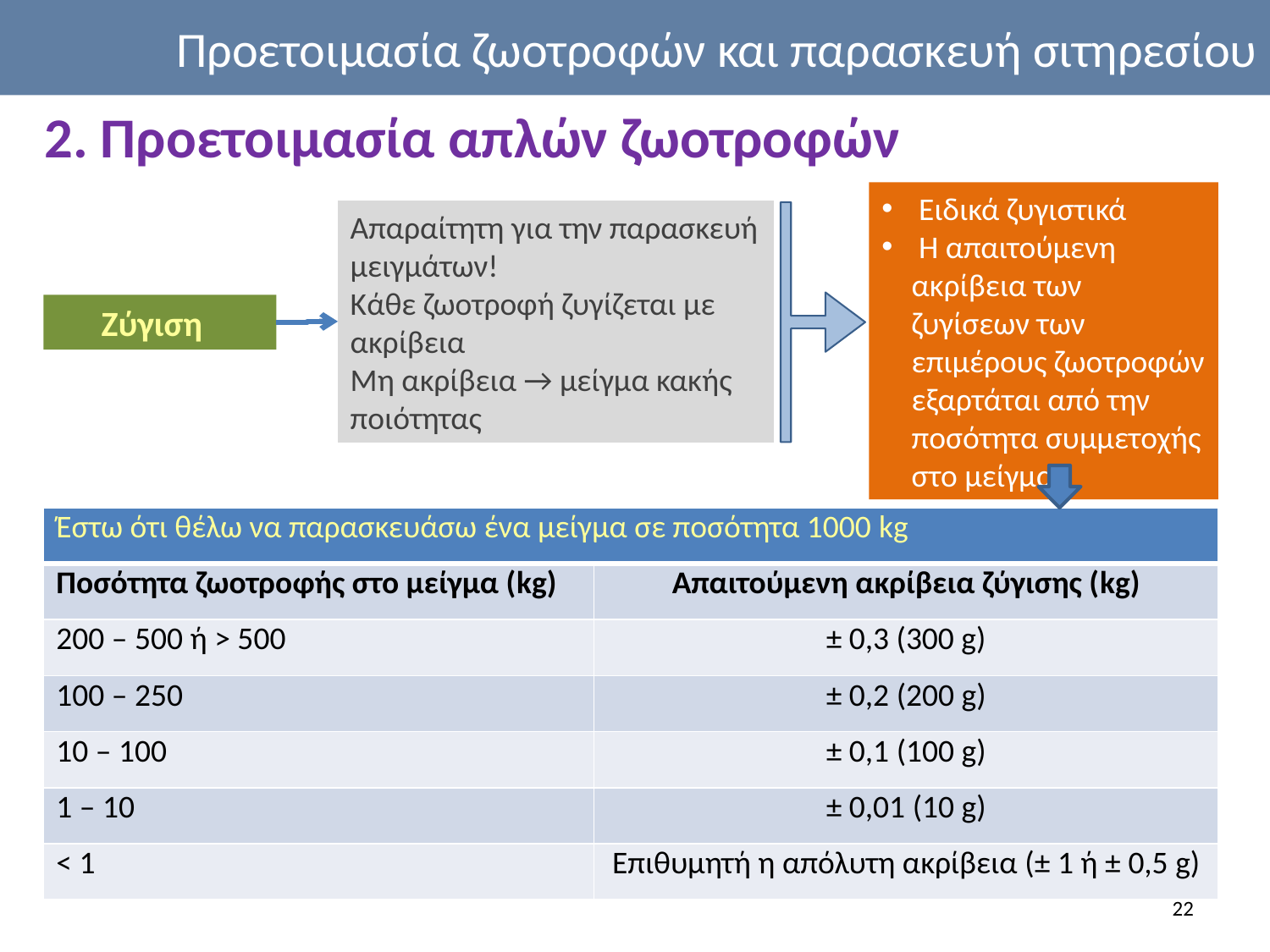

Προετοιμασία ζωοτροφών και παρασκευή σιτηρεσίου
2. Προετοιμασία απλών ζωοτροφών
 Ειδικά ζυγιστικά
 Η απαιτούμενη ακρίβεια των ζυγίσεων των επιμέρους ζωοτροφών εξαρτάται από την ποσότητα συμμετοχής στο μείγμα
Απαραίτητη για την παρασκευή μειγμάτων!
Κάθε ζωοτροφή ζυγίζεται με ακρίβεια
Μη ακρίβεια → μείγμα κακής ποιότητας

Ζύγιση

| Έστω ότι θέλω να παρασκευάσω ένα μείγμα σε ποσότητα 1000 kg |  |
| --- | --- |
| Ποσότητα ζωοτροφής στο μείγμα (kg) | Απαιτούμενη ακρίβεια ζύγισης (kg) |
| 200 – 500 ή > 500 | ± 0,3 (300 g) |
| 100 – 250 | ± 0,2 (200 g) |
| 10 – 100 | ± 0,1 (100 g) |
| 1 – 10 | ± 0,01 (10 g) |
| < 1 | Επιθυμητή η απόλυτη ακρίβεια (± 1 ή ± 0,5 g) |
22